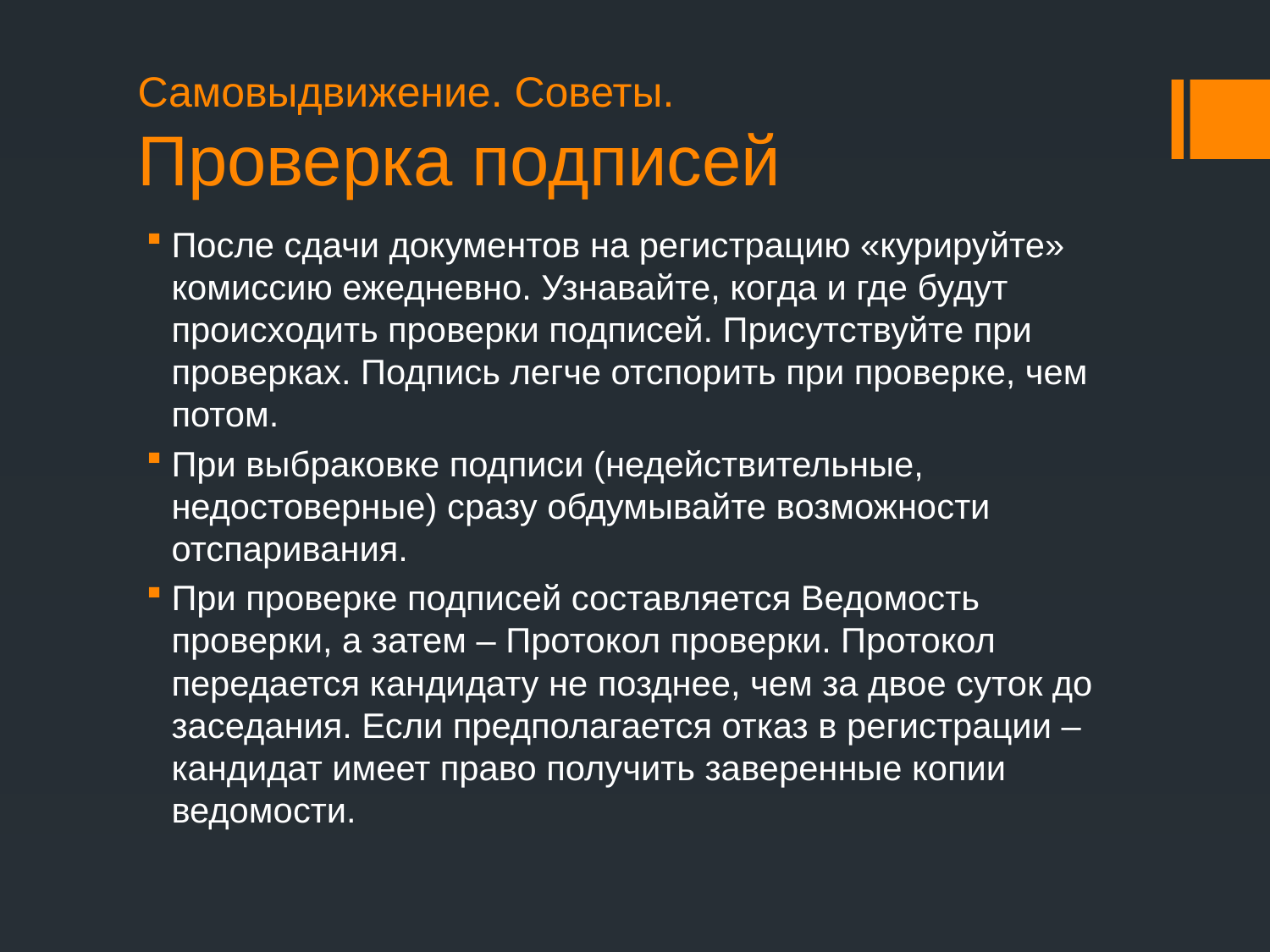

# Самовыдвижение. Советы. Проверка подписей
После сдачи документов на регистрацию «курируйте» комиссию ежедневно. Узнавайте, когда и где будут происходить проверки подписей. Присутствуйте при проверках. Подпись легче отспорить при проверке, чем потом.
При выбраковке подписи (недействительные, недостоверные) сразу обдумывайте возможности отспаривания.
При проверке подписей составляется Ведомость проверки, а затем – Протокол проверки. Протокол передается кандидату не позднее, чем за двое суток до заседания. Если предполагается отказ в регистрации – кандидат имеет право получить заверенные копии ведомости.